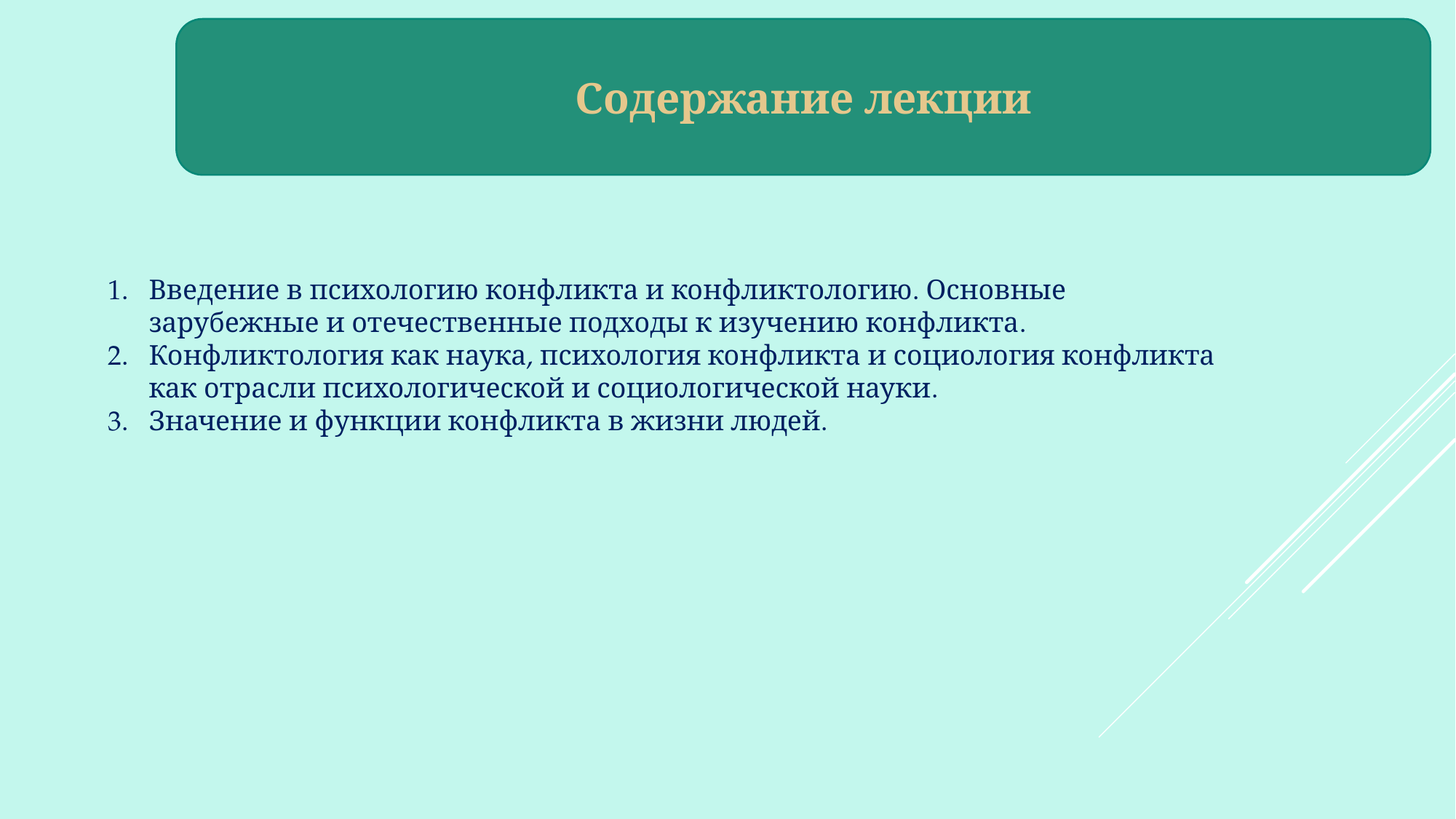

Содержание лекции
Введение в психологию конфликта и конфликтологию. Основные зарубежные и отечественные подходы к изучению конфликта.
Конфликтология как наука, психология конфликта и социология конфликта как отрасли психологической и социологической науки.
Значение и функции конфликта в жизни людей.